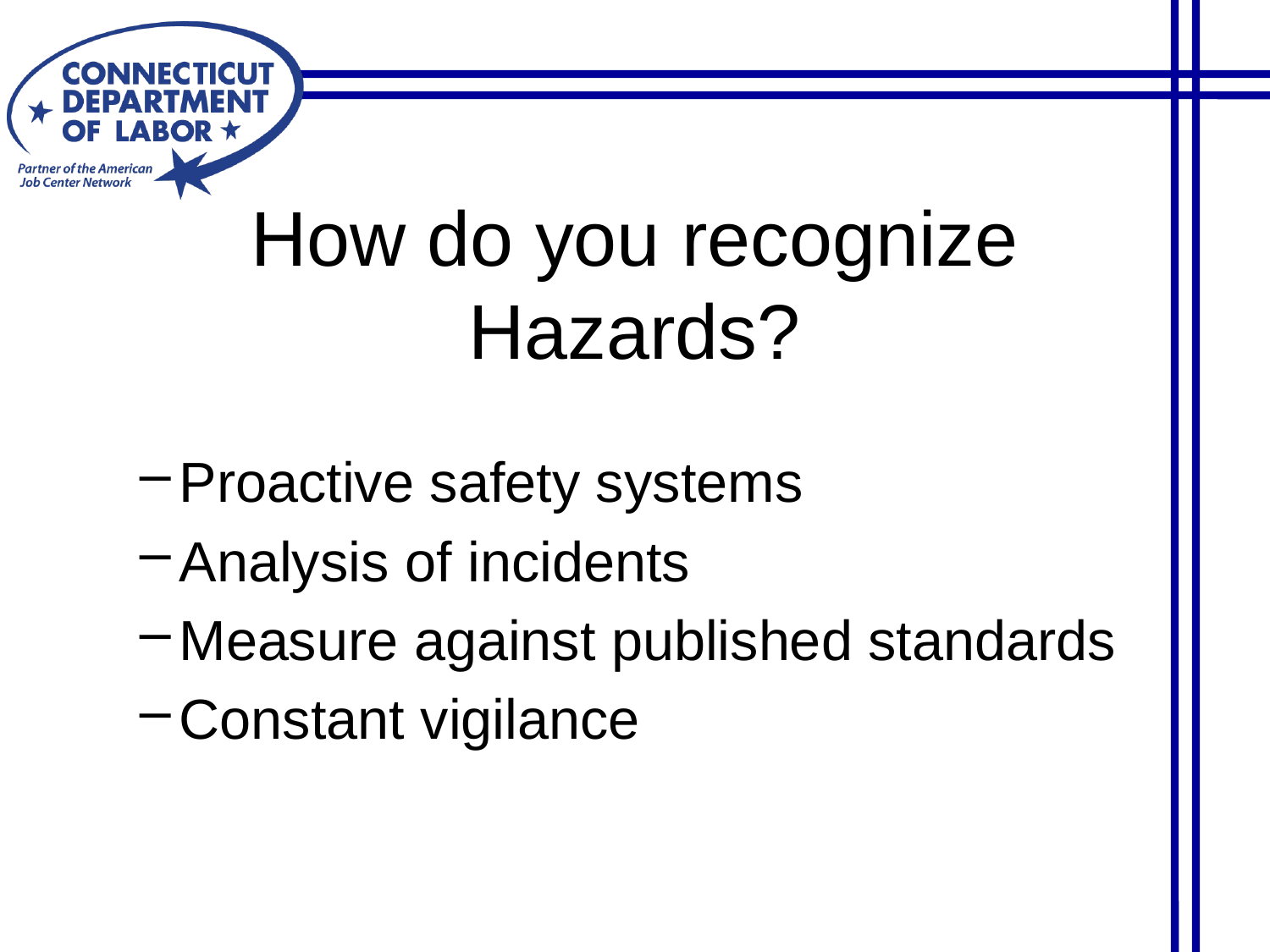

How do you recognize Hazards?
Proactive safety systems
Analysis of incidents
Measure against published standards
Constant vigilance